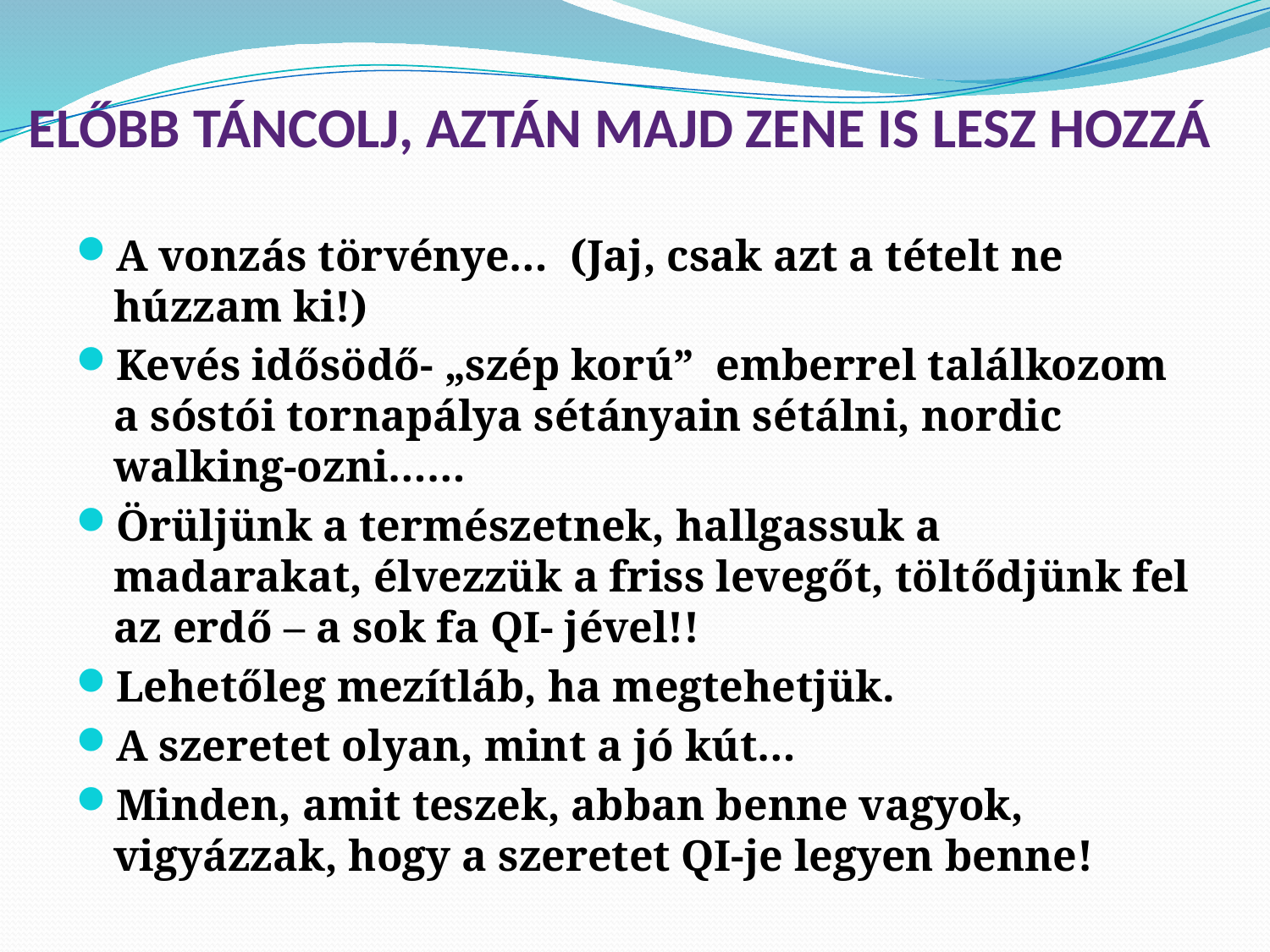

# ELŐBB TÁNCOLJ, AZTÁN MAJD ZENE IS LESZ HOZZÁ
A vonzás törvénye…  (Jaj, csak azt a tételt ne húzzam ki!)
Kevés idősödő- „szép korú”  emberrel találkozom a sóstói tornapálya sétányain sétálni, nordic walking-ozni……
Örüljünk a természetnek, hallgassuk a madarakat, élvezzük a friss levegőt, töltődjünk fel az erdő – a sok fa QI- jével!!
Lehetőleg mezítláb, ha megtehetjük.
A szeretet olyan, mint a jó kút…
Minden, amit teszek, abban benne vagyok, vigyázzak, hogy a szeretet QI-je legyen benne!